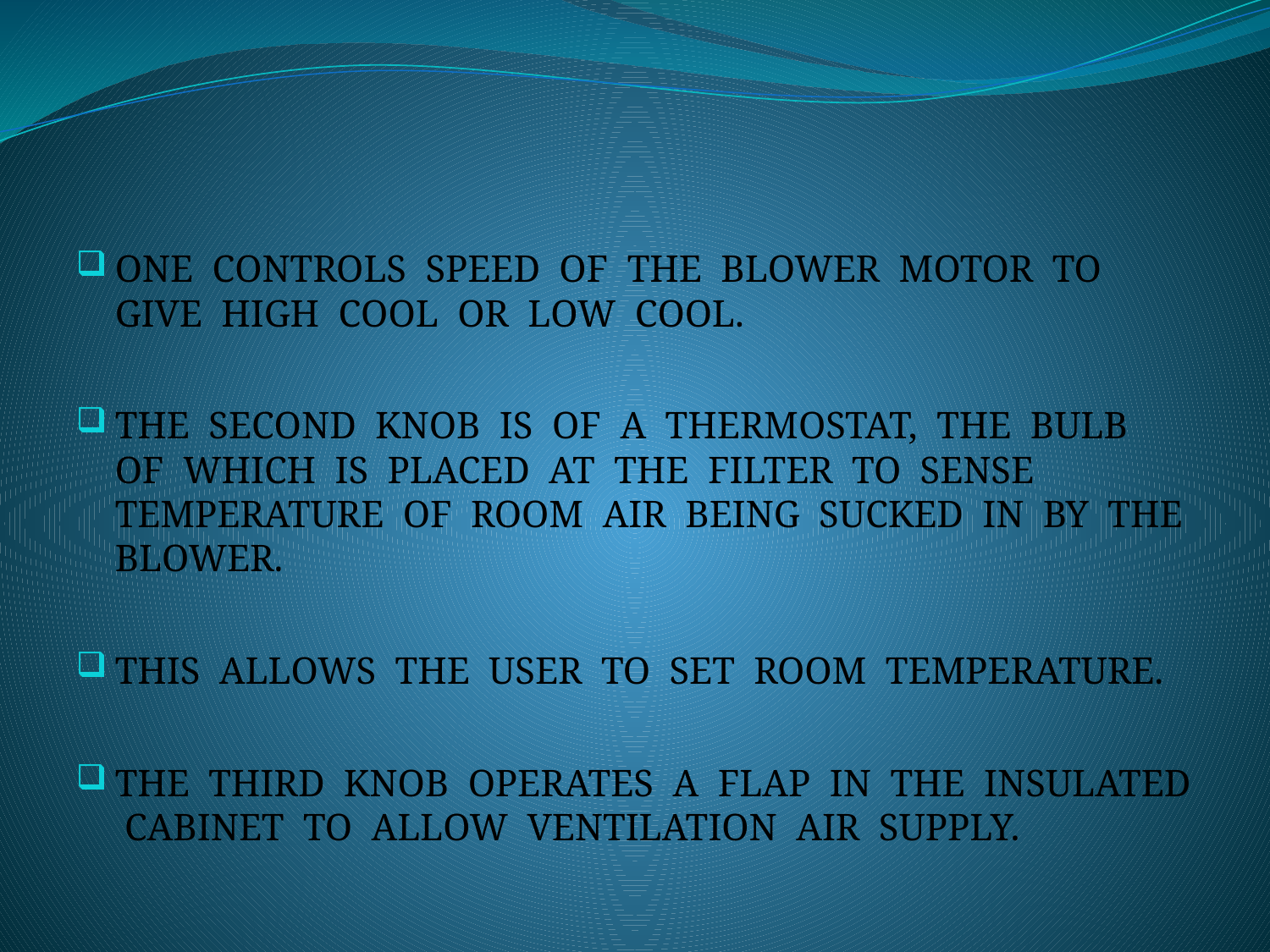

ONE  CONTROLS  SPEED  OF  THE  BLOWER  MOTOR  TO  GIVE  HIGH  COOL  OR  LOW  COOL.

THE  SECOND  KNOB  IS  OF  A  THERMOSTAT,  THE  BULB  OF  WHICH  IS  PLACED  AT  THE  FILTER  TO  SENSE  TEMPERATURE  OF  ROOM  AIR  BEING  SUCKED  IN  BY  THE  BLOWER.

THIS  ALLOWS  THE  USER  TO  SET  ROOM  TEMPERATURE.

THE  THIRD  KNOB  OPERATES  A  FLAP  IN  THE  INSULATED  CABINET  TO  ALLOW  VENTILATION  AIR  SUPPLY.